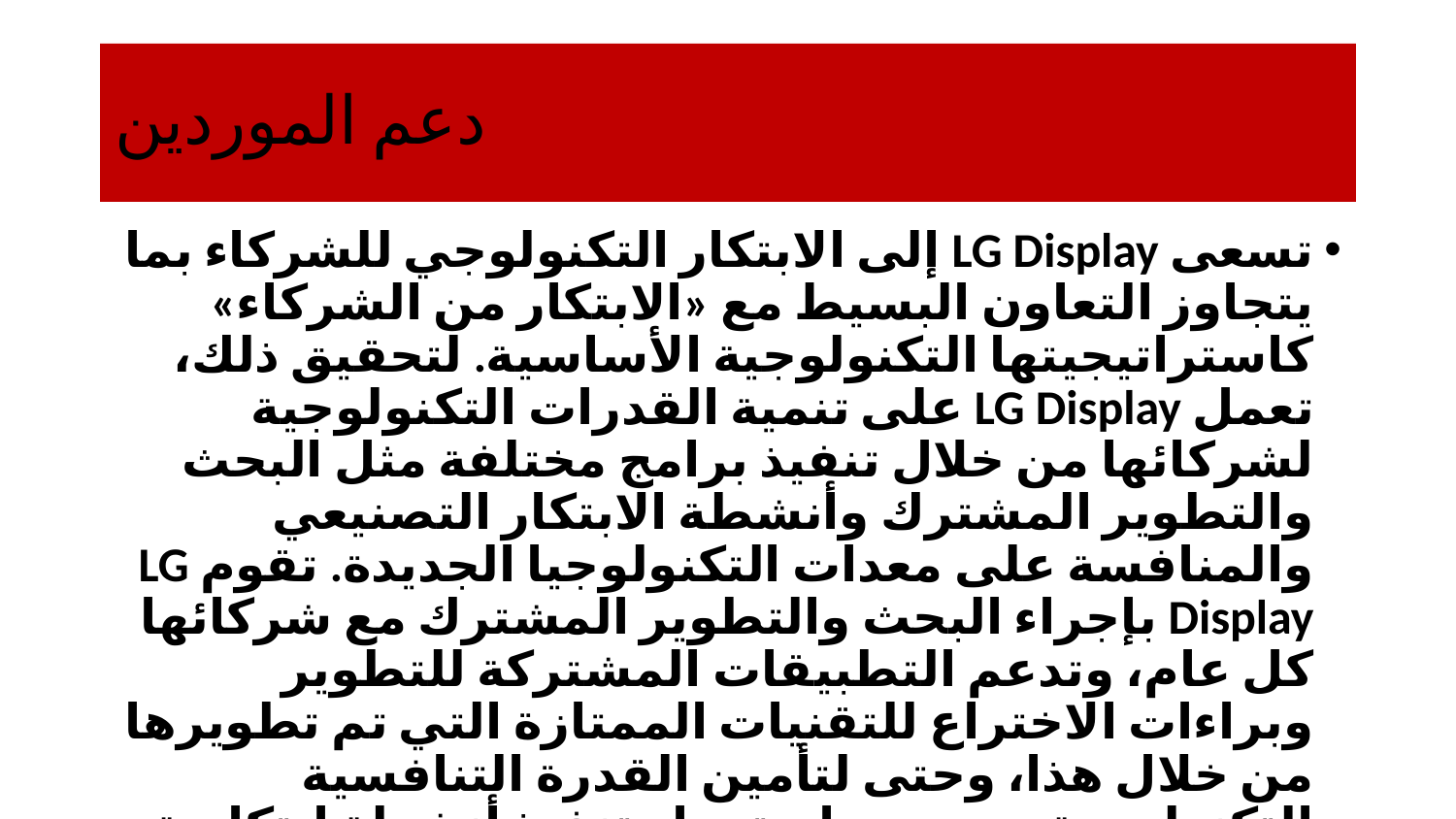

# دعم الموردين
تسعى LG Display إلى الابتكار التكنولوجي للشركاء بما يتجاوز التعاون البسيط مع «الابتكار من الشركاء» كاستراتيجيتها التكنولوجية الأساسية. لتحقيق ذلك، تعمل LG Display على تنمية القدرات التكنولوجية لشركائها من خلال تنفيذ برامج مختلفة مثل البحث والتطوير المشترك وأنشطة الابتكار التصنيعي والمنافسة على معدات التكنولوجيا الجديدة. تقوم LG Display بإجراء البحث والتطوير المشترك مع شركائها كل عام، وتدعم التطبيقات المشتركة للتطوير وبراءات الاختراع للتقنيات الممتازة التي تم تطويرها من خلال هذا، وحتى لتأمين القدرة التنافسية التكنولوجية. ويجري باستمرار تنفيذ أنشطة ابتكارية في مجال الصناعة التحويلية مثل التوجيه التقني وتحسين مستوى قدرات التصنيع ونوعية وإنتاجية الموردين.